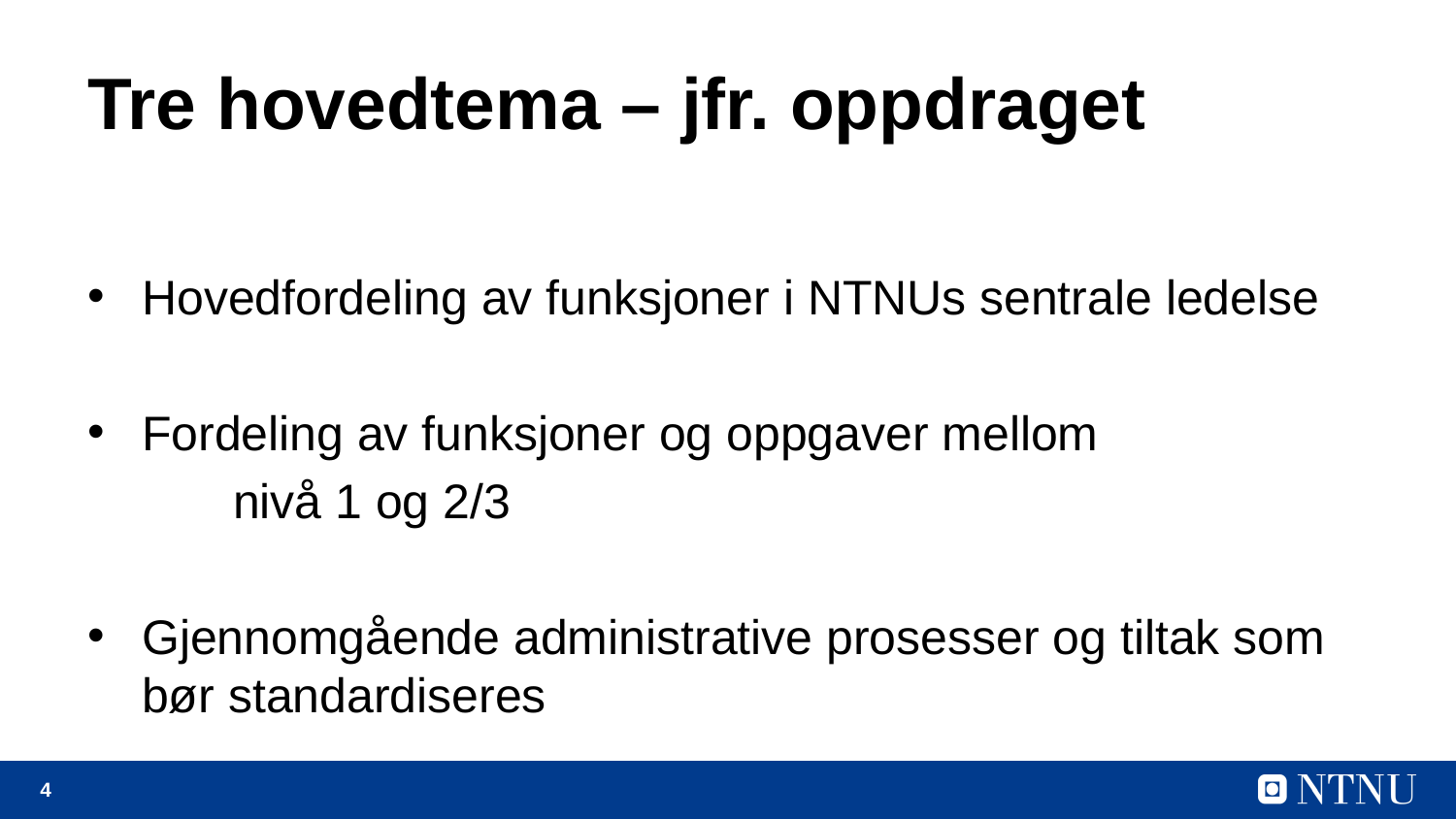

# Tre hovedtema – jfr. oppdraget

Hovedfordeling av funksjoner i NTNUs sentrale ledelse

Fordeling av funksjoner og oppgaver mellom
	nivå 1 og 2/3

Gjennomgående administrative prosesser og tiltak som bør standardiseres